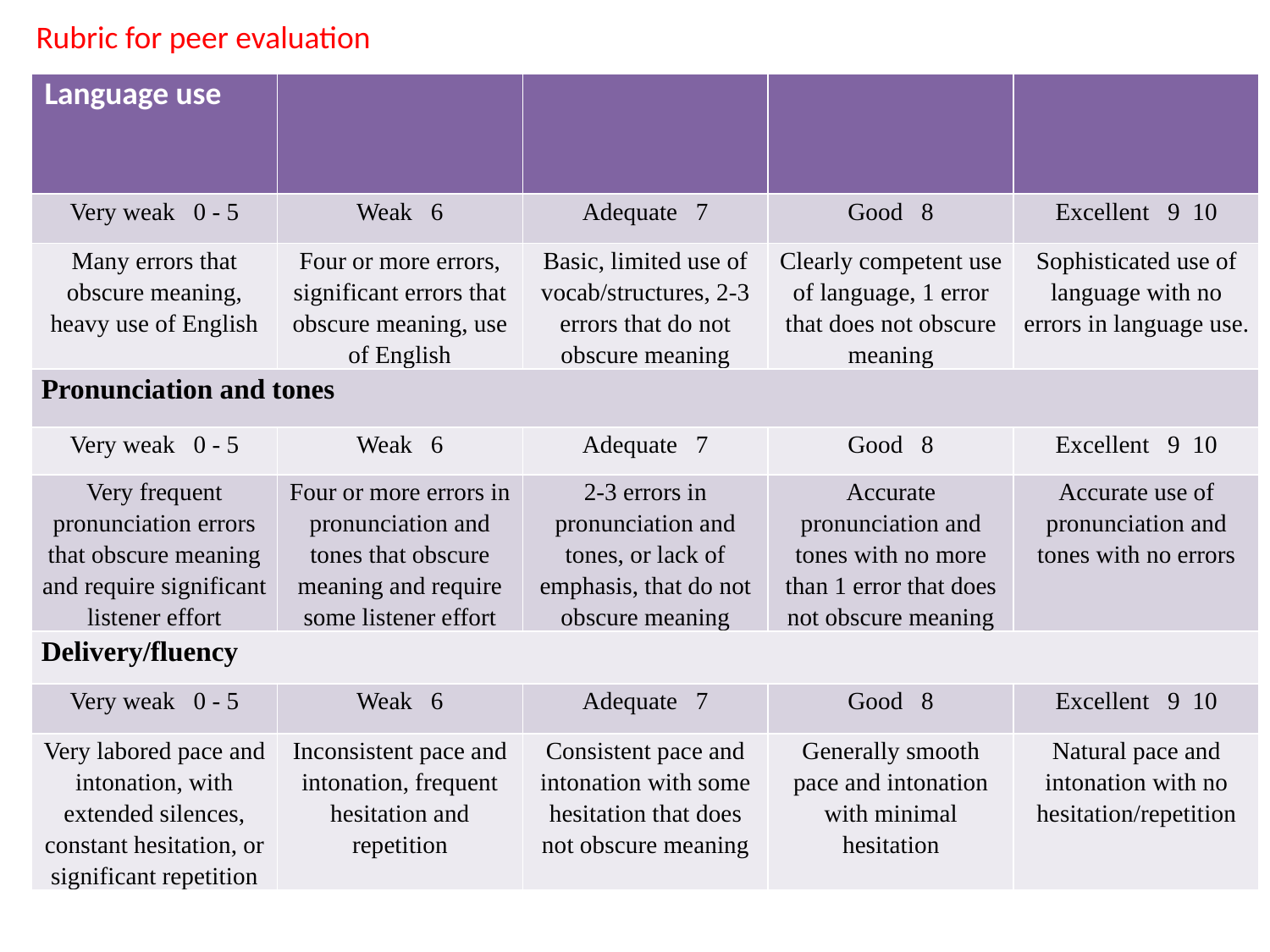

Rubric for peer evaluation
| Language use |  |  |  |  |
| --- | --- | --- | --- | --- |
| Very weak 0 - 5 | Weak 6 | Adequate 7 | Good 8 | Excellent 9 10 |
| Many errors that obscure meaning, heavy use of English | Four or more errors, significant errors that obscure meaning, use of English | Basic, limited use of vocab/structures, 2-3 errors that do not obscure meaning | Clearly competent use of language, 1 error that does not obscure meaning | Sophisticated use of language with no errors in language use. |
| Pronunciation and tones |  |  |  |  |
| Very weak 0 - 5 | Weak 6 | Adequate 7 | Good 8 | Excellent 9 10 |
| Very frequent pronunciation errors that obscure meaning and require significant listener effort | Four or more errors in pronunciation and tones that obscure meaning and require some listener effort | 2-3 errors in pronunciation and tones, or lack of emphasis, that do not obscure meaning | Accurate pronunciation and tones with no more than 1 error that does not obscure meaning | Accurate use of pronunciation and tones with no errors |
| Delivery/fluency |  |  |  |  |
| Very weak 0 - 5 | Weak 6 | Adequate 7 | Good 8 | Excellent 9 10 |
| Very labored pace and intonation, with extended silences, constant hesitation, or significant repetition | Inconsistent pace and intonation, frequent hesitation and repetition | Consistent pace and intonation with some hesitation that does not obscure meaning | Generally smooth pace and intonation with minimal hesitation | Natural pace and intonation with no hesitation/repetition |